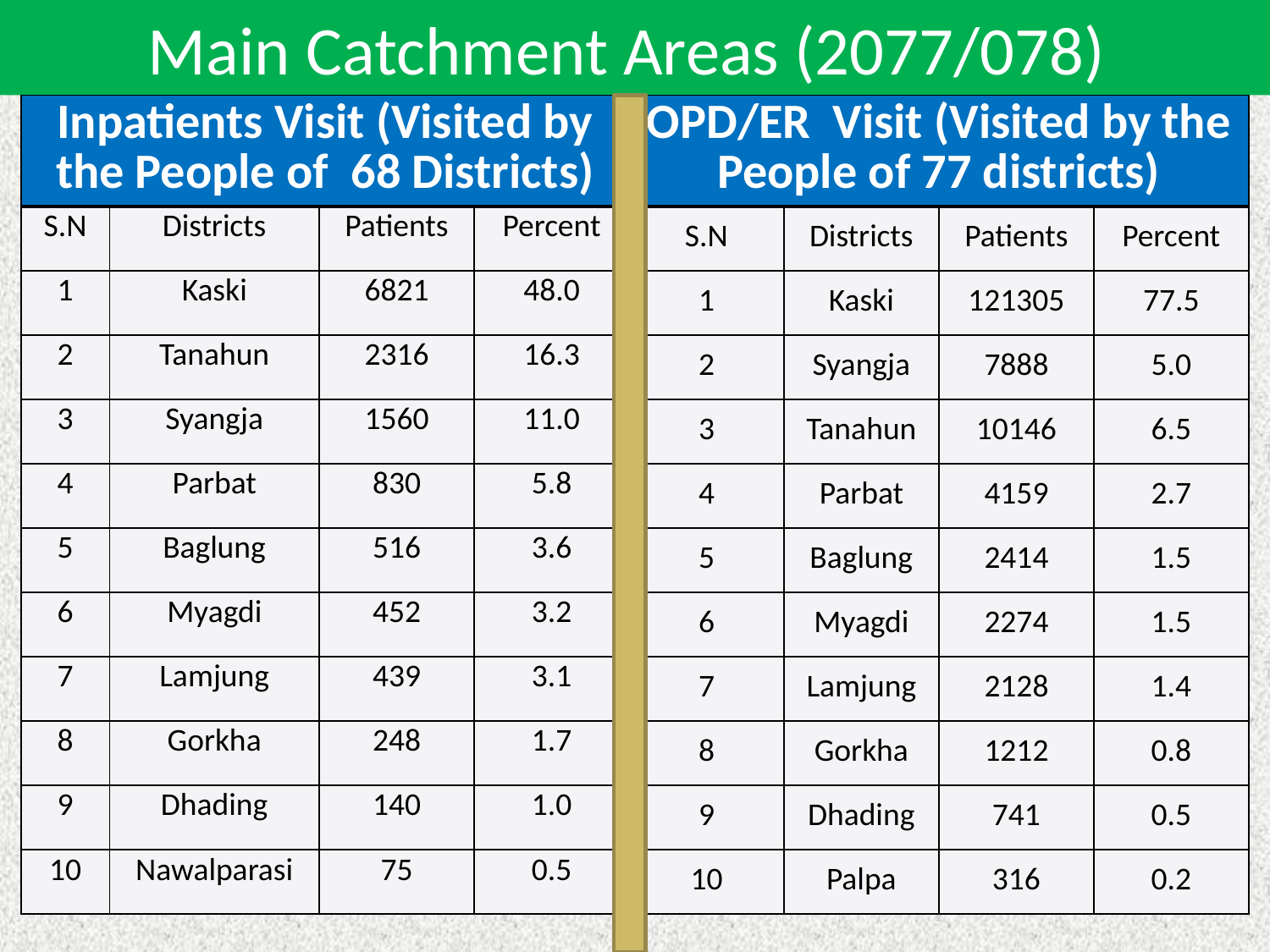

# Main Catchment Areas (2077/078)
| Inpatients Visit (Visited by the People of 68 Districts) |  |  |  | OPD/ER Visit (Visited by the People of 77 districts) |  |  |  |
| --- | --- | --- | --- | --- | --- | --- | --- |
| S.N | Districts | Patients | Percent | S.N | Districts | Patients | Percent |
| 1 | Kaski | 6821 | 48.0 | 1 | Kaski | 121305 | 77.5 |
| 2 | Tanahun | 2316 | 16.3 | 2 | Syangja | 7888 | 5.0 |
| 3 | Syangja | 1560 | 11.0 | 3 | Tanahun | 10146 | 6.5 |
| 4 | Parbat | 830 | 5.8 | 4 | Parbat | 4159 | 2.7 |
| 5 | Baglung | 516 | 3.6 | 5 | Baglung | 2414 | 1.5 |
| 6 | Myagdi | 452 | 3.2 | 6 | Myagdi | 2274 | 1.5 |
| 7 | Lamjung | 439 | 3.1 | 7 | Lamjung | 2128 | 1.4 |
| 8 | Gorkha | 248 | 1.7 | 8 | Gorkha | 1212 | 0.8 |
| 9 | Dhading | 140 | 1.0 | 9 | Dhading | 741 | 0.5 |
| 10 | Nawalparasi | 75 | 0.5 | 10 | Palpa | 316 | 0.2 |